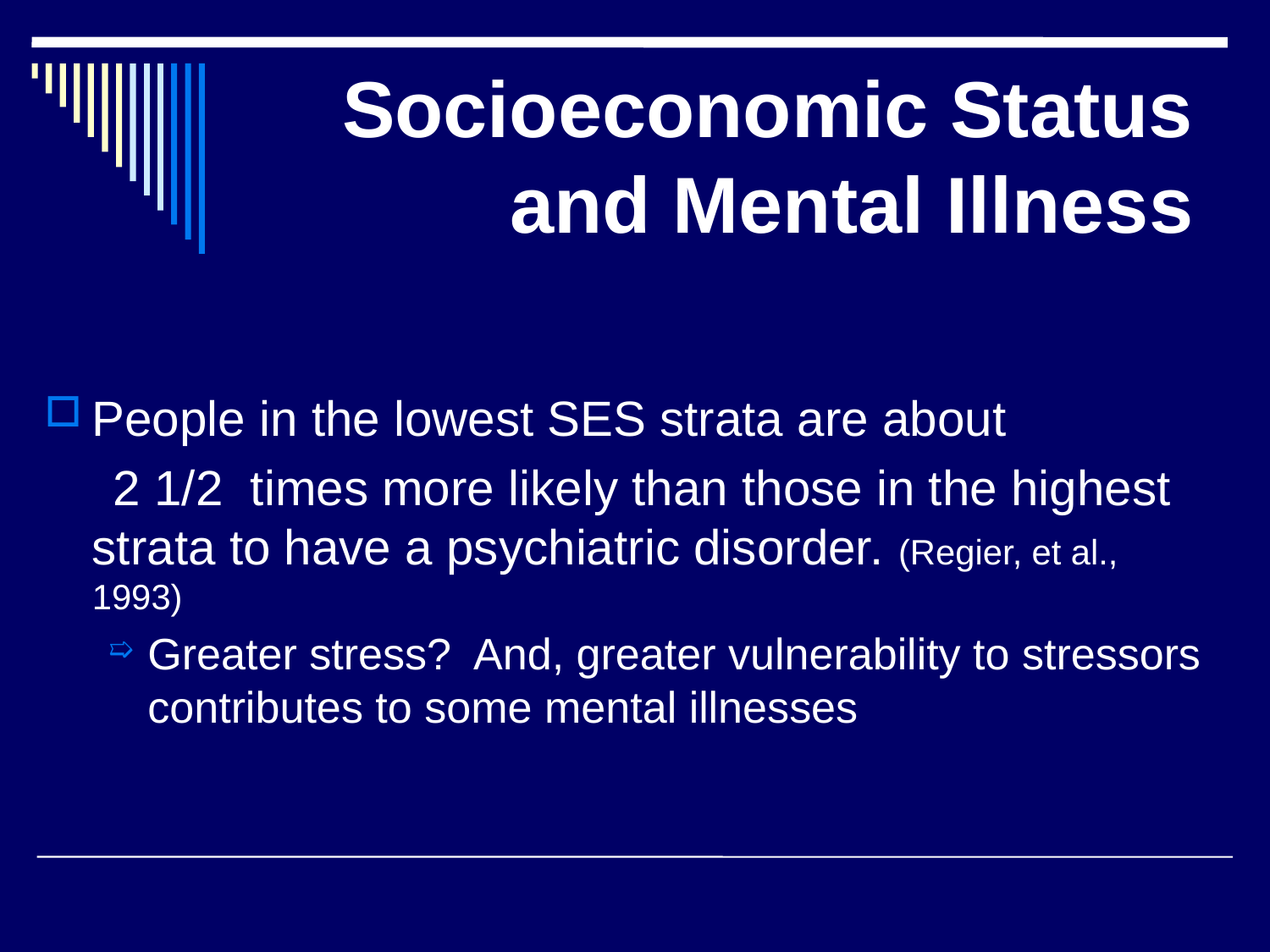

# Socioeconomic Status and Mental Illness
People in the lowest SES strata are about
     2 1/2  times more likely than those in the highest strata to have a psychiatric disorder. (Regier, et al., 1993)
Greater stress?  And, greater vulnerability to stressors contributes to some mental illnesses